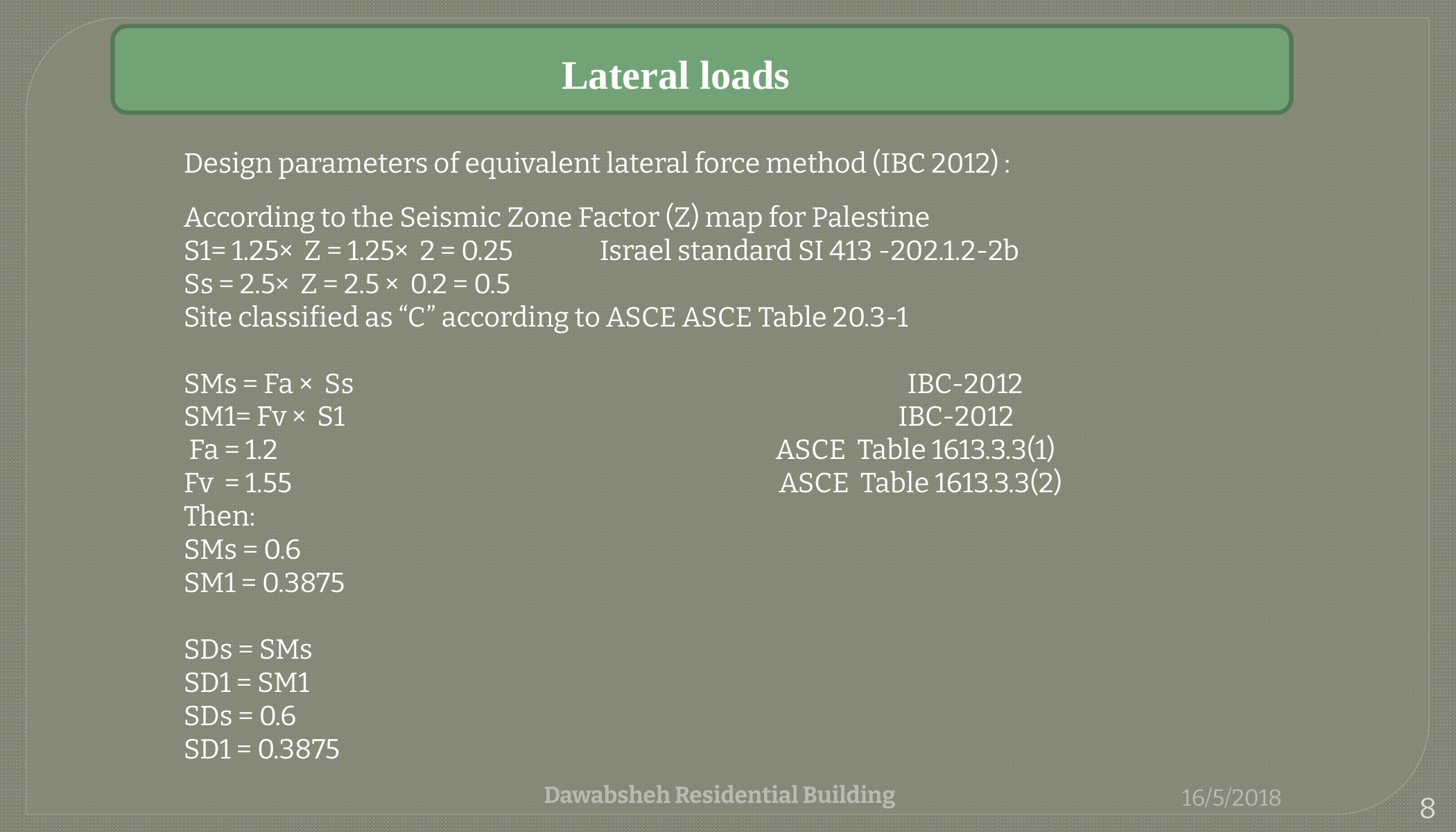

Lateral loads
Design parameters of equivalent lateral force method (IBC 2012) :
According to the Seismic Zone Factor (Z) map for Palestine
S1= 1.25×  Z = 1.25×  2 = 0.25	Israel standard SI 413 -202.1.2-2b
Ss = 2.5×  Z = 2.5 ×  0.2 = 0.5
Site classified as “C” according to ASCE ASCE Table 20.3-1

SMs = Fa ×  Ss                                                                                                    IBC-2012
SM1= Fv ×  S1                                                                                                    IBC-2012
 Fa = 1.2                                                                                          ASCE  Table 1613.3.3(1)
Fv  = 1.55                                                                                        ASCE  Table 1613.3.3(2)
Then:
SMs = 0.6
SM1 = 0.3875

SDs = SMs
SD1 = SM1
SDs = 0.6
SD1 = 0.3875

Dawabsheh Residential Building
16/5/2018
8